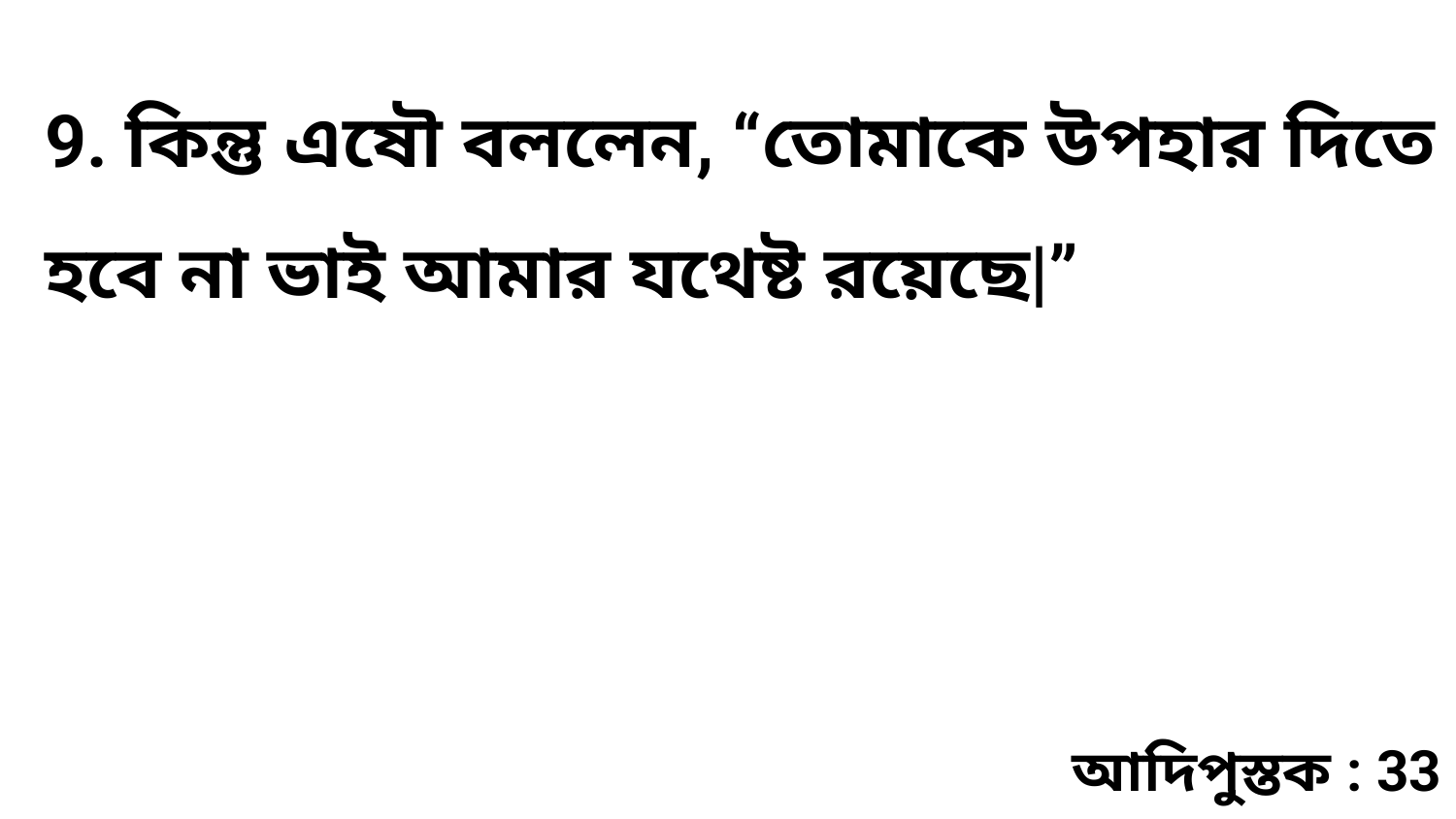

9. কিন্তু এষৌ বললেন, “তোমাকে উপহার দিতে হবে না ভাই আমার যথেষ্ট রয়েছে|”
আদিপুস্তক : 33